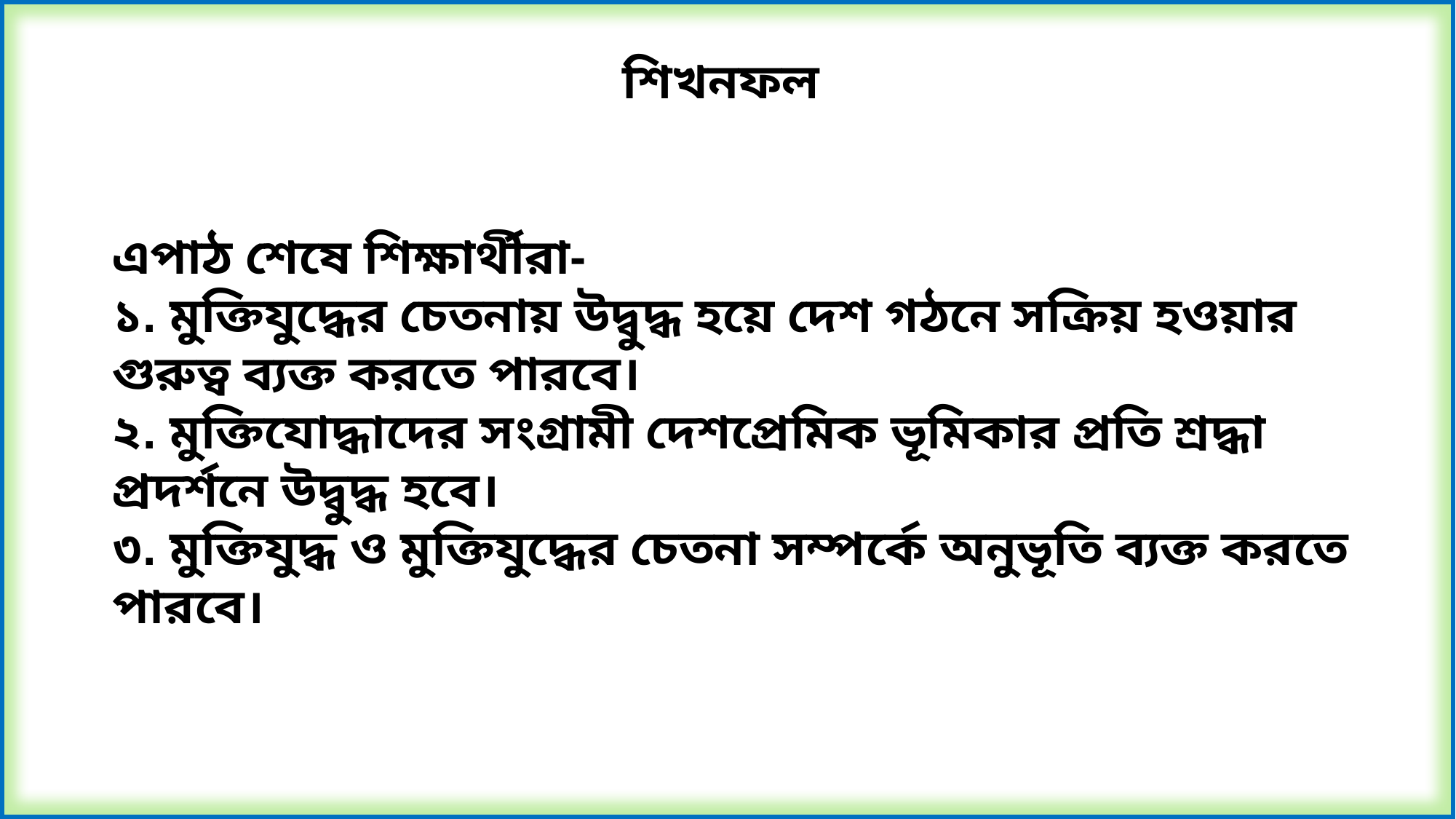

শিখনফল
এপাঠ শেষে শিক্ষার্থীরা-
১. মুক্তিযুদ্ধের চেতনায় উদ্বুদ্ধ হয়ে দেশ গঠনে সক্রিয় হওয়ার গুরুত্ব ব্যক্ত করতে পারবে।
২. মুক্তিযোদ্ধাদের সংগ্রামী দেশপ্রেমিক ভূমিকার প্রতি শ্রদ্ধা প্রদর্শনে উদ্বুদ্ধ হবে।
৩. মুক্তিযুদ্ধ ও মুক্তিযুদ্ধের চেতনা সম্পর্কে অনুভূতি ব্যক্ত করতে পারবে।